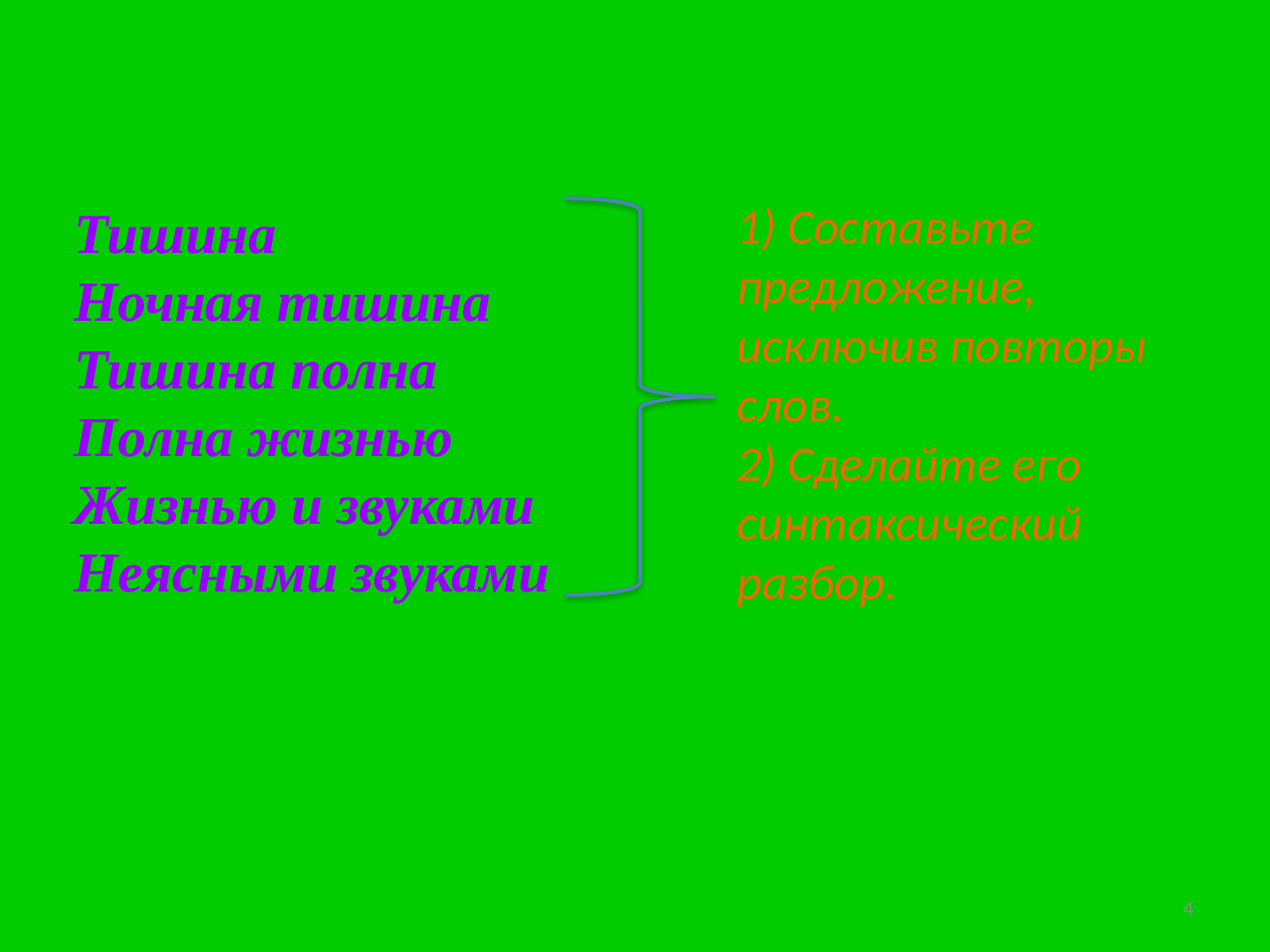

Тишина
Ночная тишина
Тишина полна
Полна жизнью
Жизнью и звуками
Неясными звуками
1) Составьте предложение, исключив повторы слов.
2) Сделайте его синтаксический разбор.

4